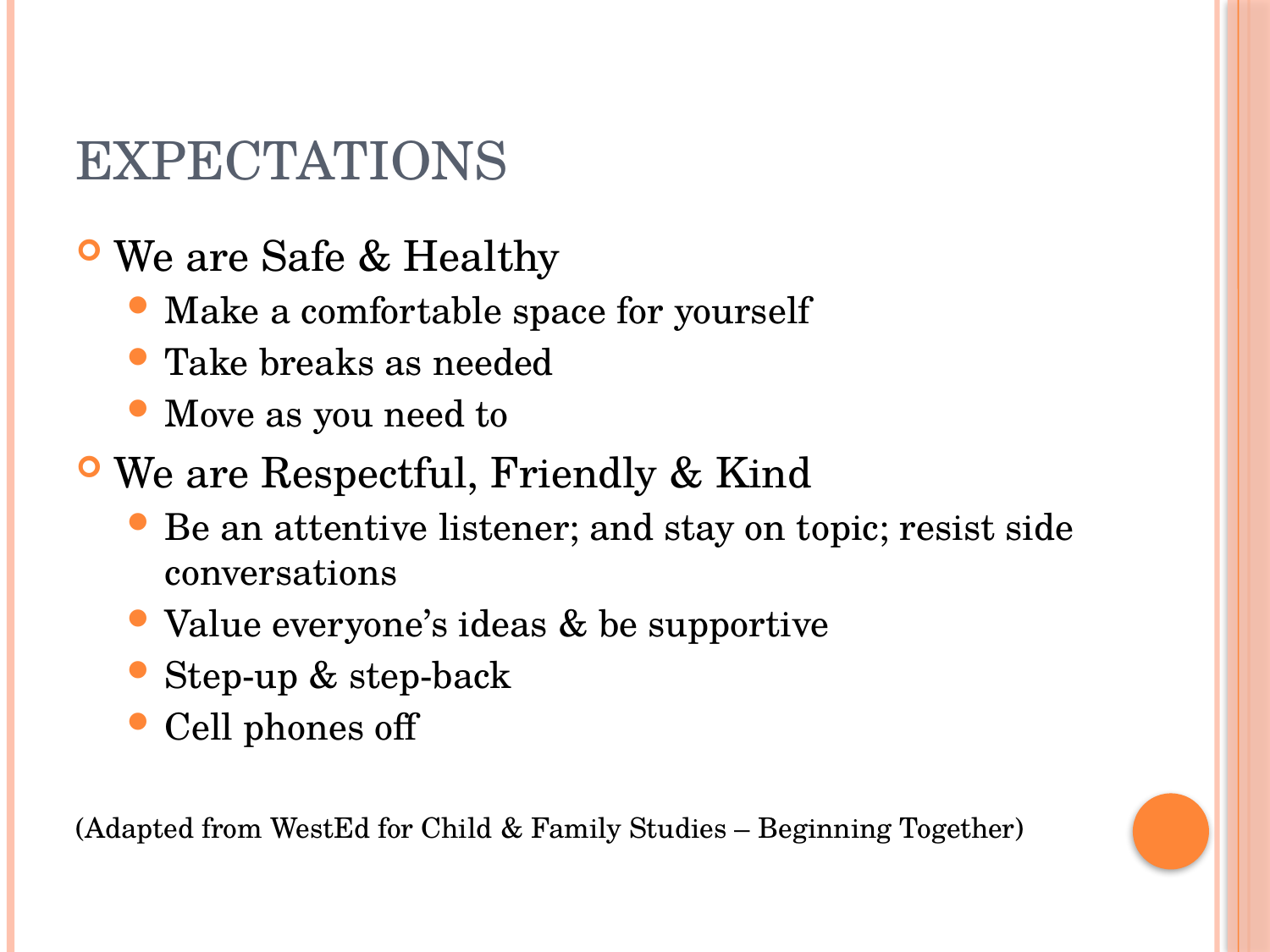

# Expectations
We are Safe & Healthy
Make a comfortable space for yourself
Take breaks as needed
Move as you need to
We are Respectful, Friendly & Kind
Be an attentive listener; and stay on topic; resist side conversations
Value everyone’s ideas & be supportive
Step-up & step-back
Cell phones off

(Adapted from WestEd for Child & Family Studies – Beginning Together)